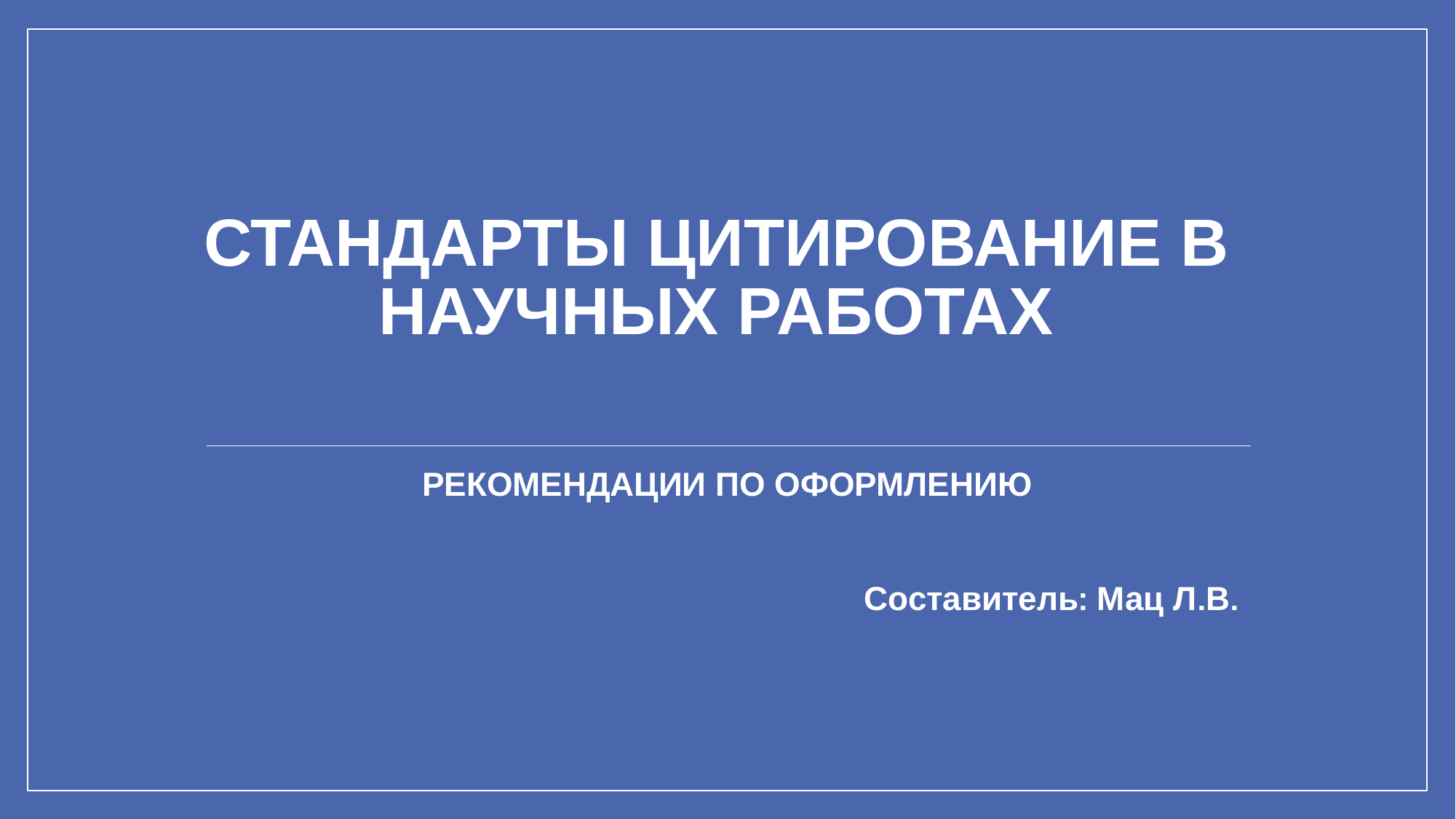

# Стандарты ЦИТИРОВАНИЕ В НАУЧНЫХ работах
РЕКОМЕНДАЦИИ ПО ОФОРМЛЕНИЮ

Составитель: Мац Л.В.